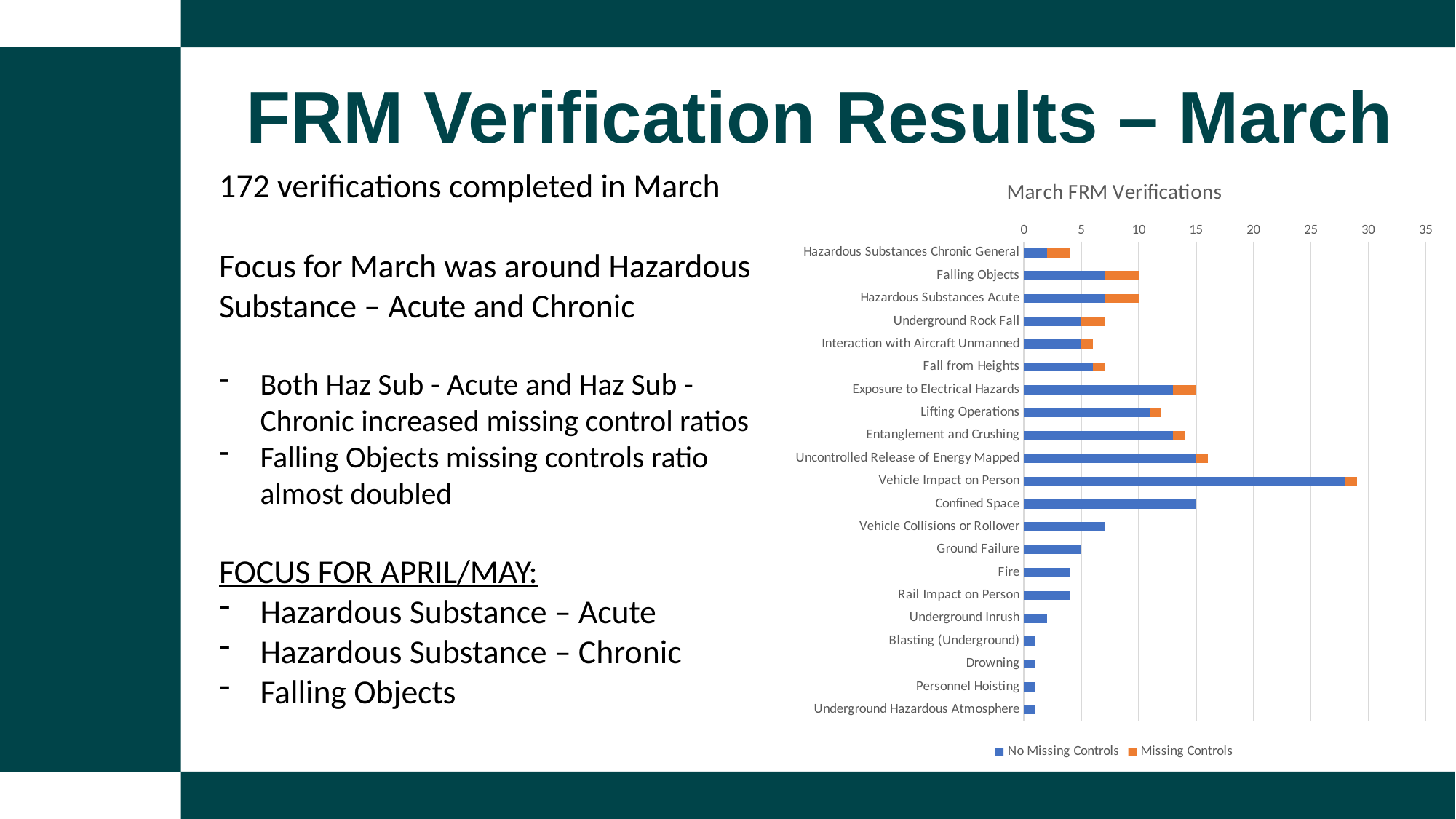

FRM Verification Results – March
172 verifications completed in March

Focus for March was around Hazardous Substance – Acute and Chronic
Both Haz Sub - Acute and Haz Sub - Chronic increased missing control ratios
Falling Objects missing controls ratio almost doubled

FOCUS FOR APRIL/MAY:
Hazardous Substance – Acute
Hazardous Substance – Chronic
Falling Objects

### Chart: March FRM Verifications

| Category | No Missing Controls | Missing Controls |
|---|---|---|
| Hazardous Substances Chronic General | 2.0 | 2.0 |
| Falling Objects | 7.0 | 3.0 |
| Hazardous Substances Acute | 7.0 | 3.0 |
| Underground Rock Fall | 5.0 | 2.0 |
| Interaction with Aircraft Unmanned | 5.0 | 1.0 |
| Fall from Heights | 6.0 | 1.0 |
| Exposure to Electrical Hazards | 13.0 | 2.0 |
| Lifting Operations | 11.0 | 1.0 |
| Entanglement and Crushing | 13.0 | 1.0 |
| Uncontrolled Release of Energy Mapped | 15.0 | 1.0 |
| Vehicle Impact on Person | 28.0 | 1.0 |
| Confined Space | 15.0 | 0.0 |
| Vehicle Collisions or Rollover | 7.0 | 0.0 |
| Ground Failure | 5.0 | 0.0 |
| Fire | 4.0 | 0.0 |
| Rail Impact on Person | 4.0 | 0.0 |
| Underground Inrush | 2.0 | 0.0 |
| Blasting (Underground) | 1.0 | 0.0 |
| Drowning | 1.0 | 0.0 |
| Personnel Hoisting | 1.0 | 0.0 |
| Underground Hazardous Atmosphere | 1.0 | 0.0 |